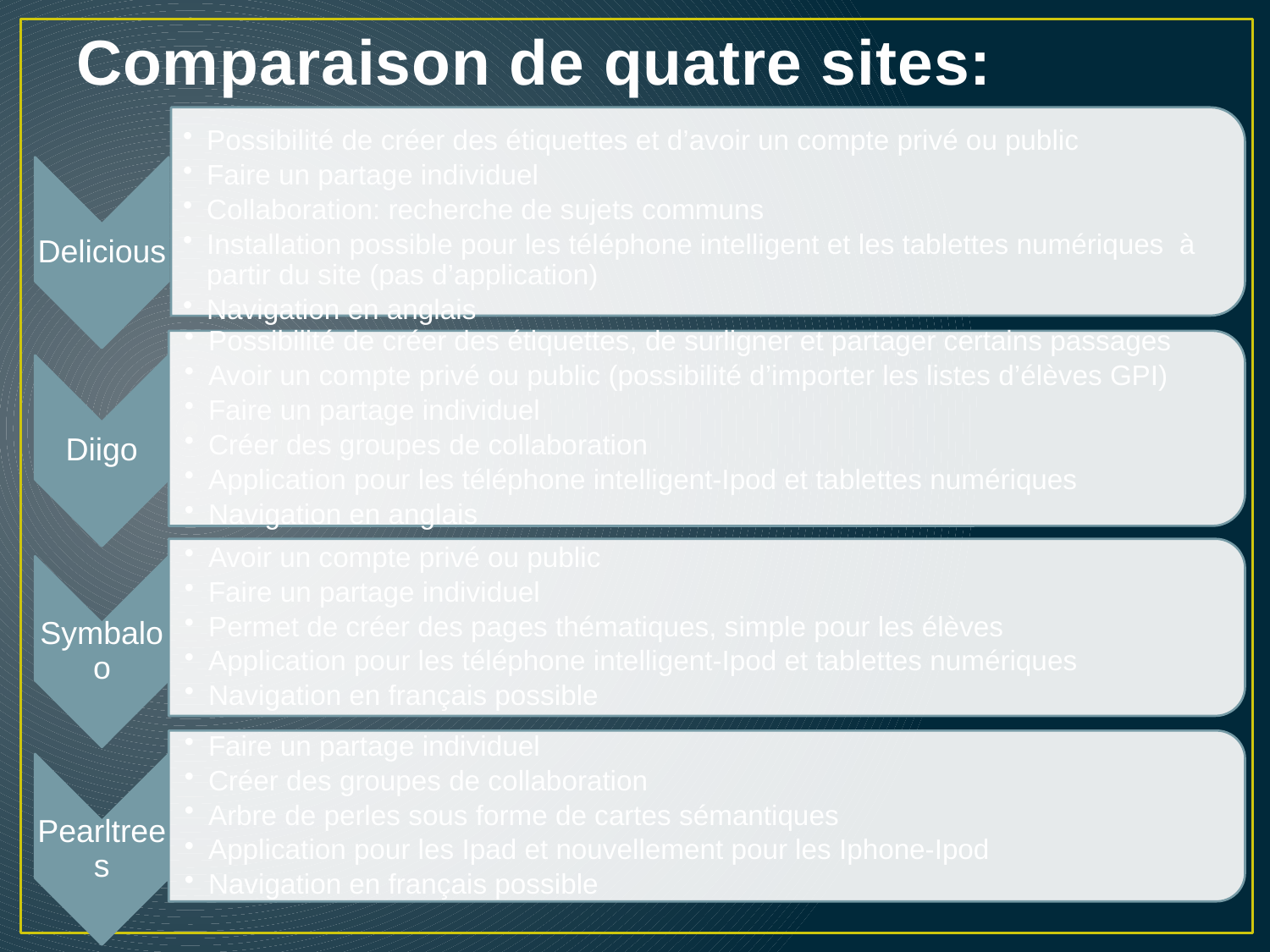

# Comparaison de quatre sites:
Delicious

Possibilité de créer des étiquettes et d’avoir un compte privé ou public
Faire un partage individuel
Collaboration: recherche de sujets communs
Installation possible pour les téléphone intelligent et les tablettes numériques  à partir du site (pas d’application)
Navigation en anglais
Diigo
Possibilité de créer des étiquettes, de surligner et partager certains passages
Avoir un compte privé ou public (possibilité d’importer les listes d’élèves GPI)
Faire un partage individuel
Créer des groupes de collaboration
Application pour les téléphone intelligent-Ipod et tablettes numériques
Navigation en anglais
Symbaloo
Avoir un compte privé ou public
Faire un partage individuel
Permet de créer des pages thématiques, simple pour les élèves
Application pour les téléphone intelligent-Ipod et tablettes numériques
Navigation en français possible
Pearltrees
Faire un partage individuel
Créer des groupes de collaboration
Arbre de perles sous forme de cartes sémantiques
Application pour les Ipad et nouvellement pour les Iphone-Ipod
Navigation en français possible